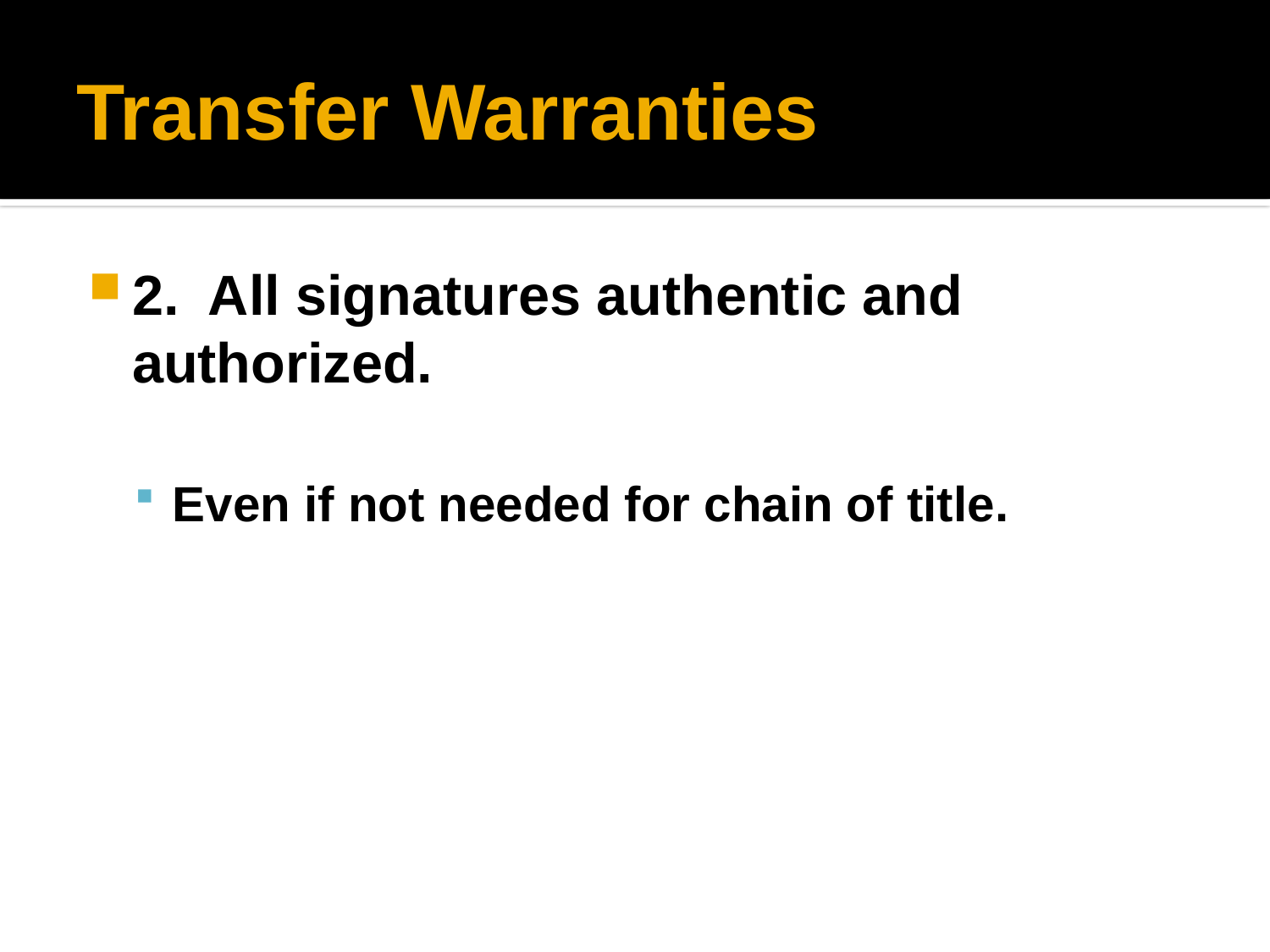

# Transfer Warranties
2.  All signatures authentic and authorized.

Even if not needed for chain of title.